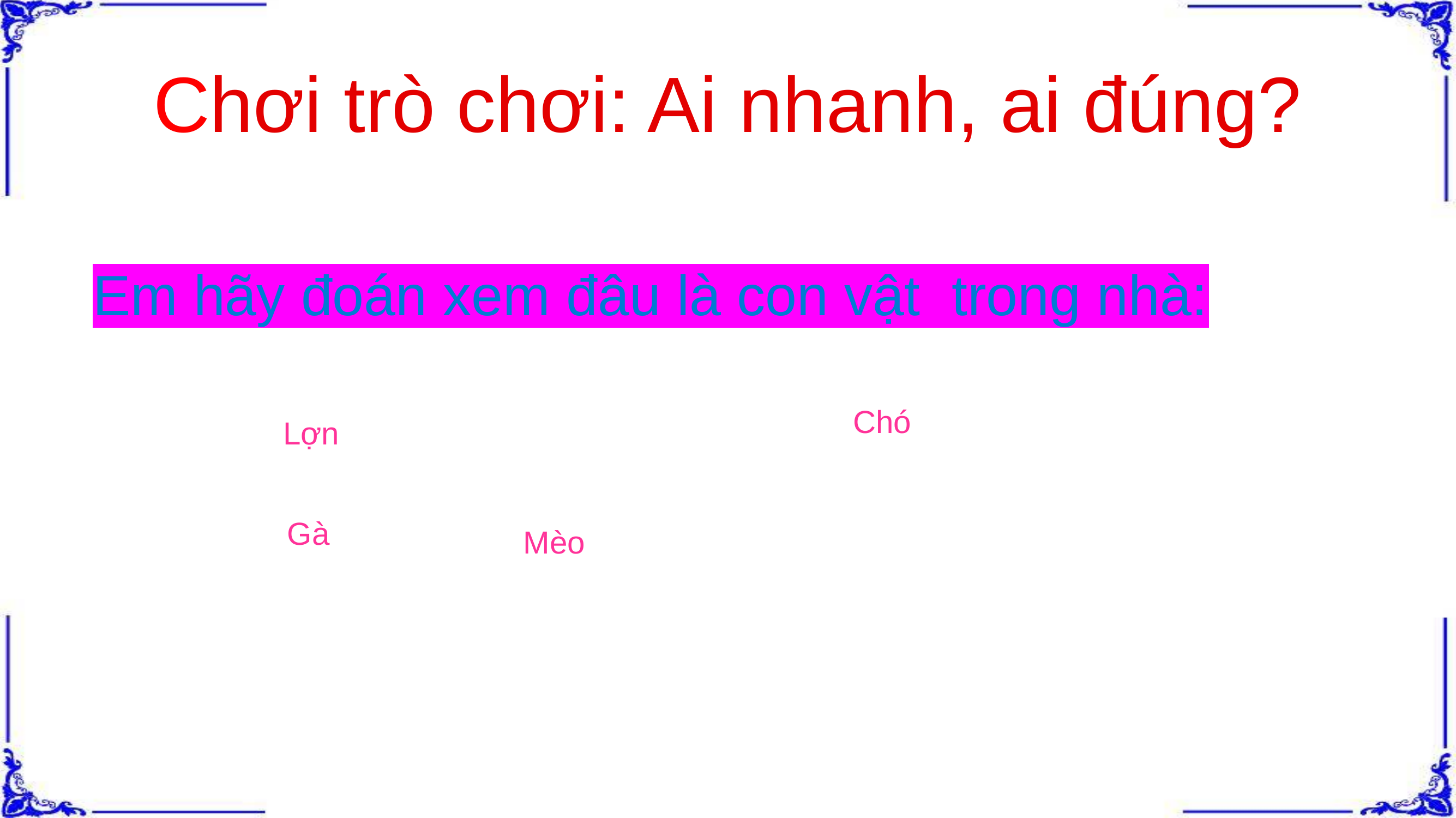

# Chơi trò chơi: Ai nhanh, ai đúng?
Em hãy đoán xem đâu là con vật  trong nhà:

Chó
Lợn
Gà
Mèo